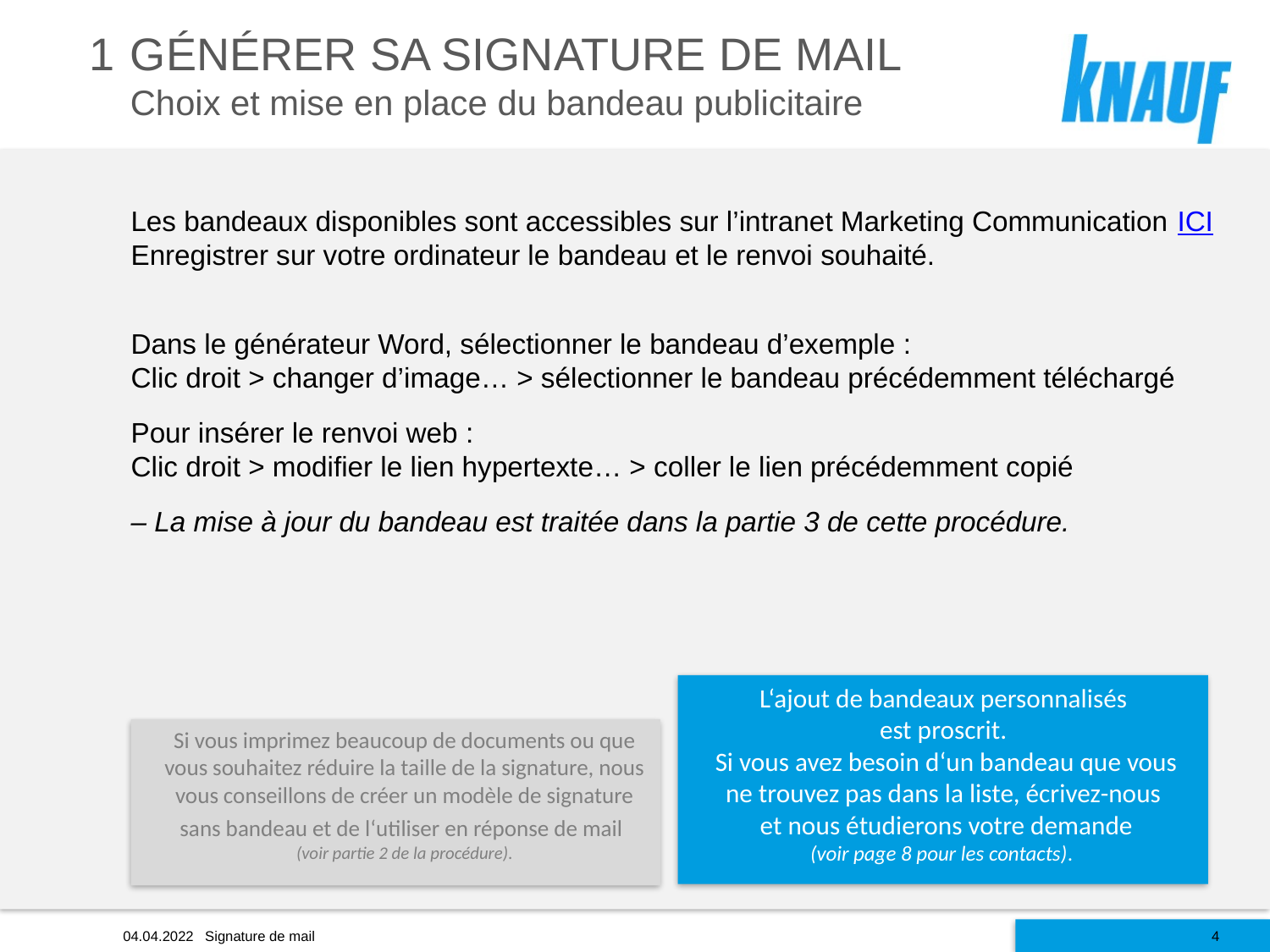

# GÉNÉRER SA SIGNATURE DE MAIL
1
Choix et mise en place du bandeau publicitaire
Les bandeaux disponibles sont accessibles sur l’intranet Marketing Communication ICI
Enregistrer sur votre ordinateur le bandeau et le renvoi souhaité.
Dans le générateur Word, sélectionner le bandeau d’exemple :
Clic droit > changer d’image… > sélectionner le bandeau précédemment téléchargé
Pour insérer le renvoi web :
Clic droit > modifier le lien hypertexte… > coller le lien précédemment copié
– La mise à jour du bandeau est traitée dans la partie 3 de cette procédure.

L‘ajout de bandeaux personnalisés
est proscrit.
Si vous avez besoin d‘un bandeau que vous ne trouvez pas dans la liste, écrivez-nous
et nous étudierons votre demande
(voir page 8 pour les contacts).

Si vous imprimez beaucoup de documents ou que vous souhaitez réduire la taille de la signature, nous vous conseillons de créer un modèle de signature sans bandeau et de l‘utiliser en réponse de mail
(voir partie 2 de la procédure).
04.04.2022
4
Signature de mail